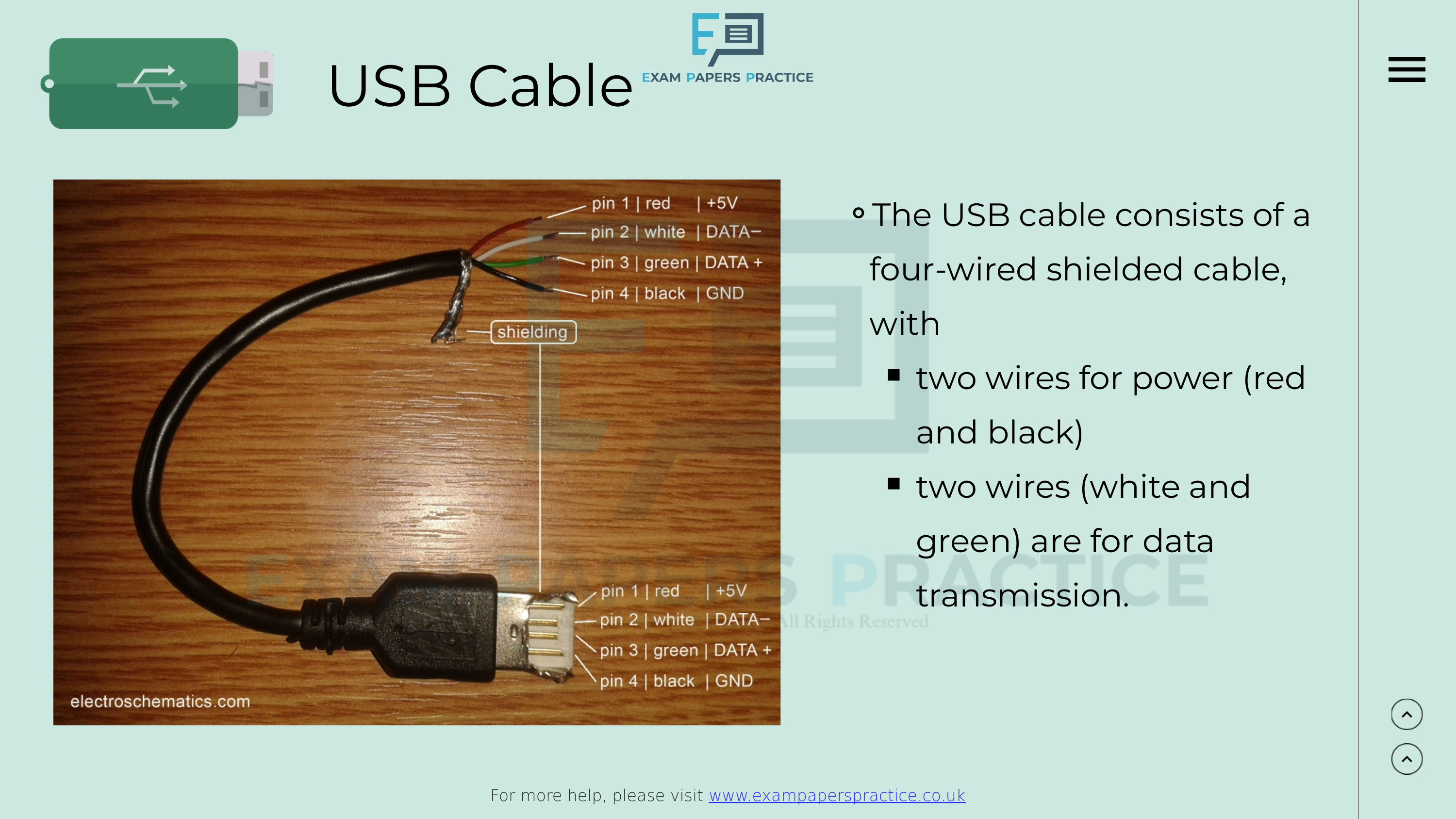

For more help, please visit www.exampaperspractice.co.uk
USB Cable

The USB cable consists of a four-wired shielded cable, with
two wires for power (red and black)
two wires (white and green) are for data transmission.